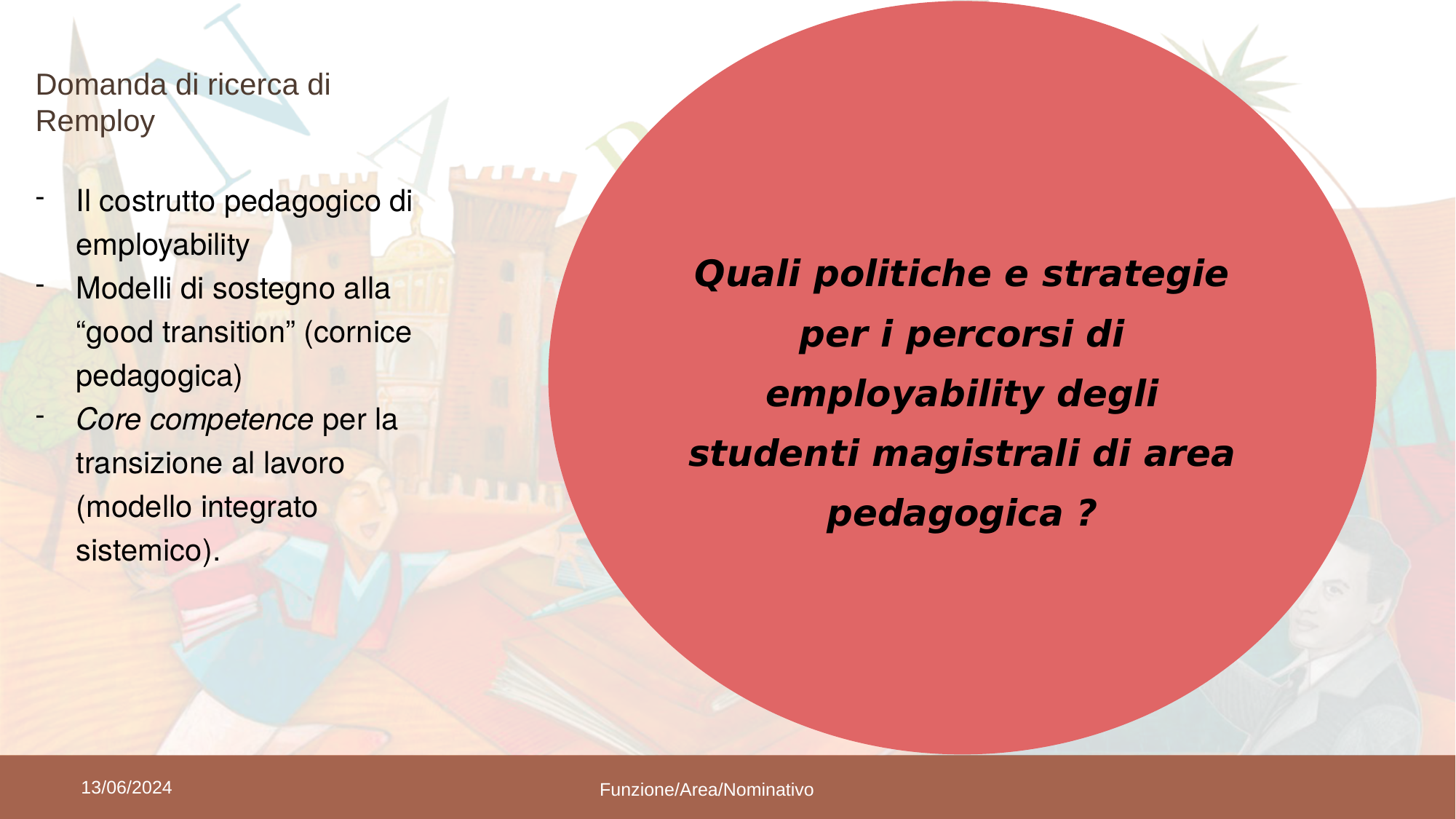

Quali politiche e strategie
per i percorsi di
employability degli
studenti magistrali di area
pedagogica ?

Domanda di ricerca di Remploy

Il costrutto pedagogico di employability
Modelli di sostegno alla “good transition” (cornice pedagogica)
Core competence per la transizione al lavoro (modello integrato sistemico).